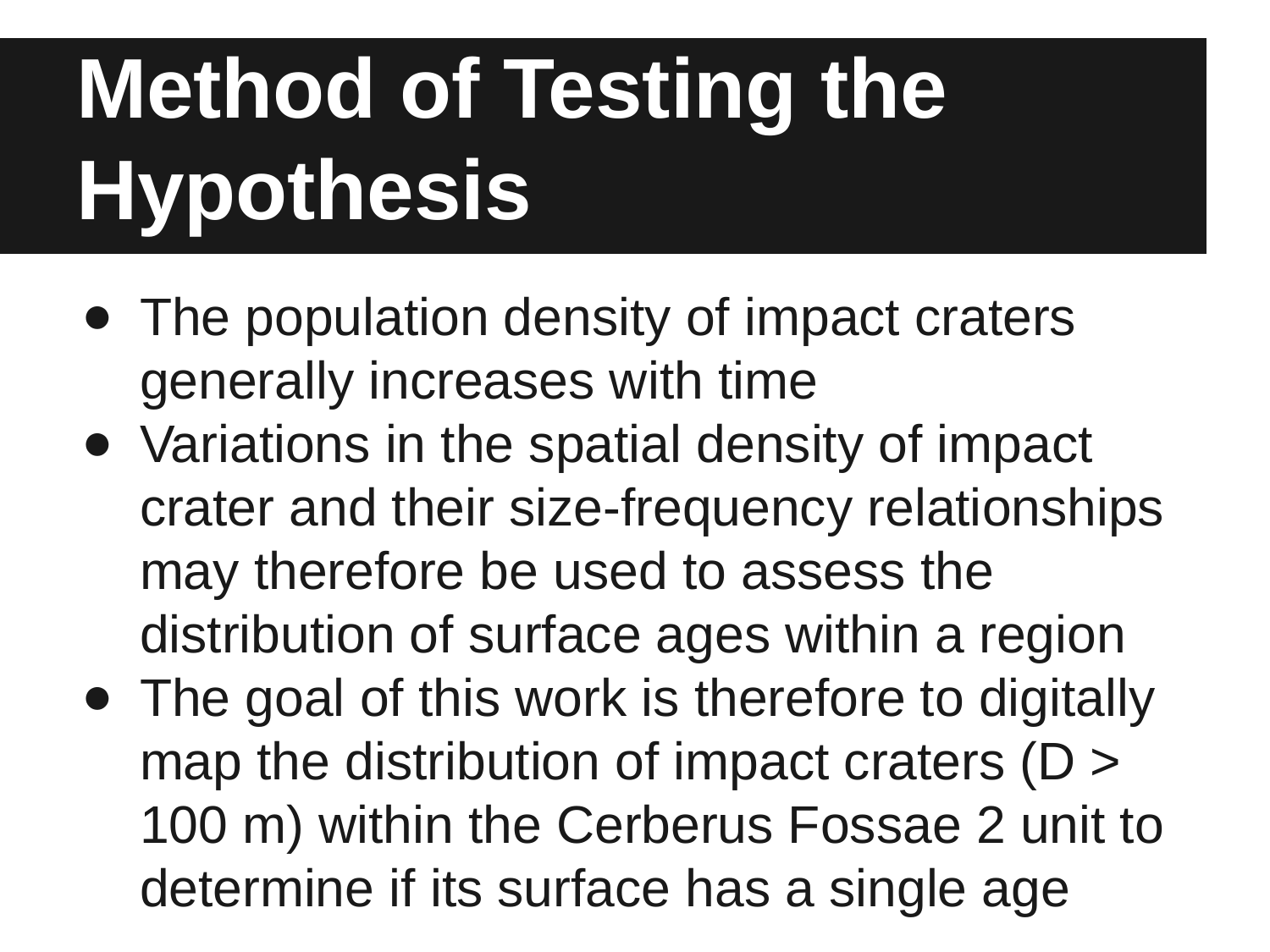

# Method of Testing the Hypothesis
The population density of impact craters generally increases with time
Variations in the spatial density of impact crater and their size-frequency relationships may therefore be used to assess the distribution of surface ages within a region
The goal of this work is therefore to digitally map the distribution of impact craters (D > 100 m) within the Cerberus Fossae 2 unit to determine if its surface has a single age